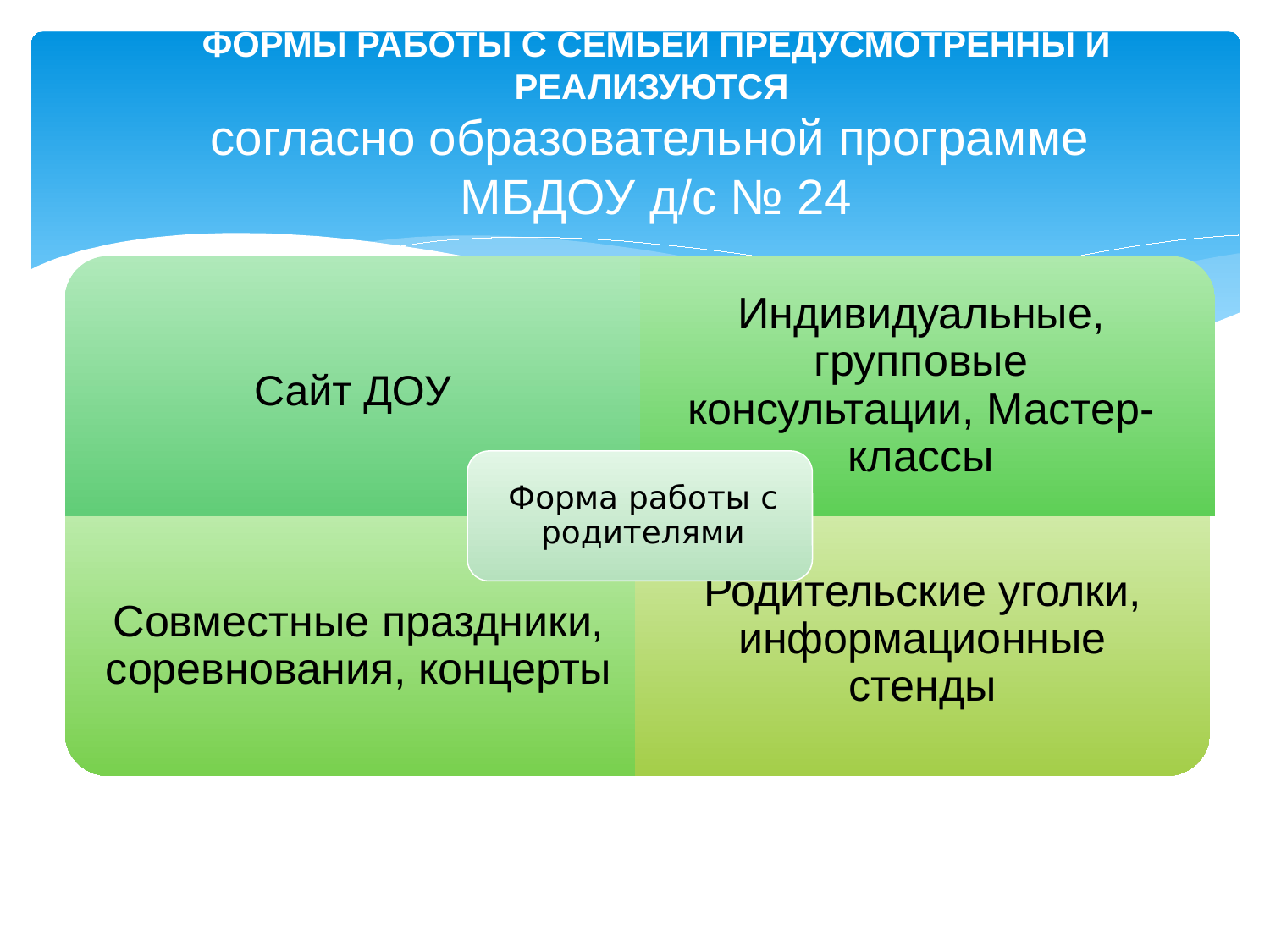

# ФОРМЫ РАБОТЫ С СЕМЬЕЙ ПРЕДУСМОТРЕННЫ И РЕАЛИЗУЮТСЯ согласно образовательной программе МБДОУ д/с № 24
Сайт ДОУ
Индивидуальные, групповые консультации, Мастер-классы
Совместные праздники, соревнования, концерты
Родительские уголки, информационные стенды
Форма работы с родителями